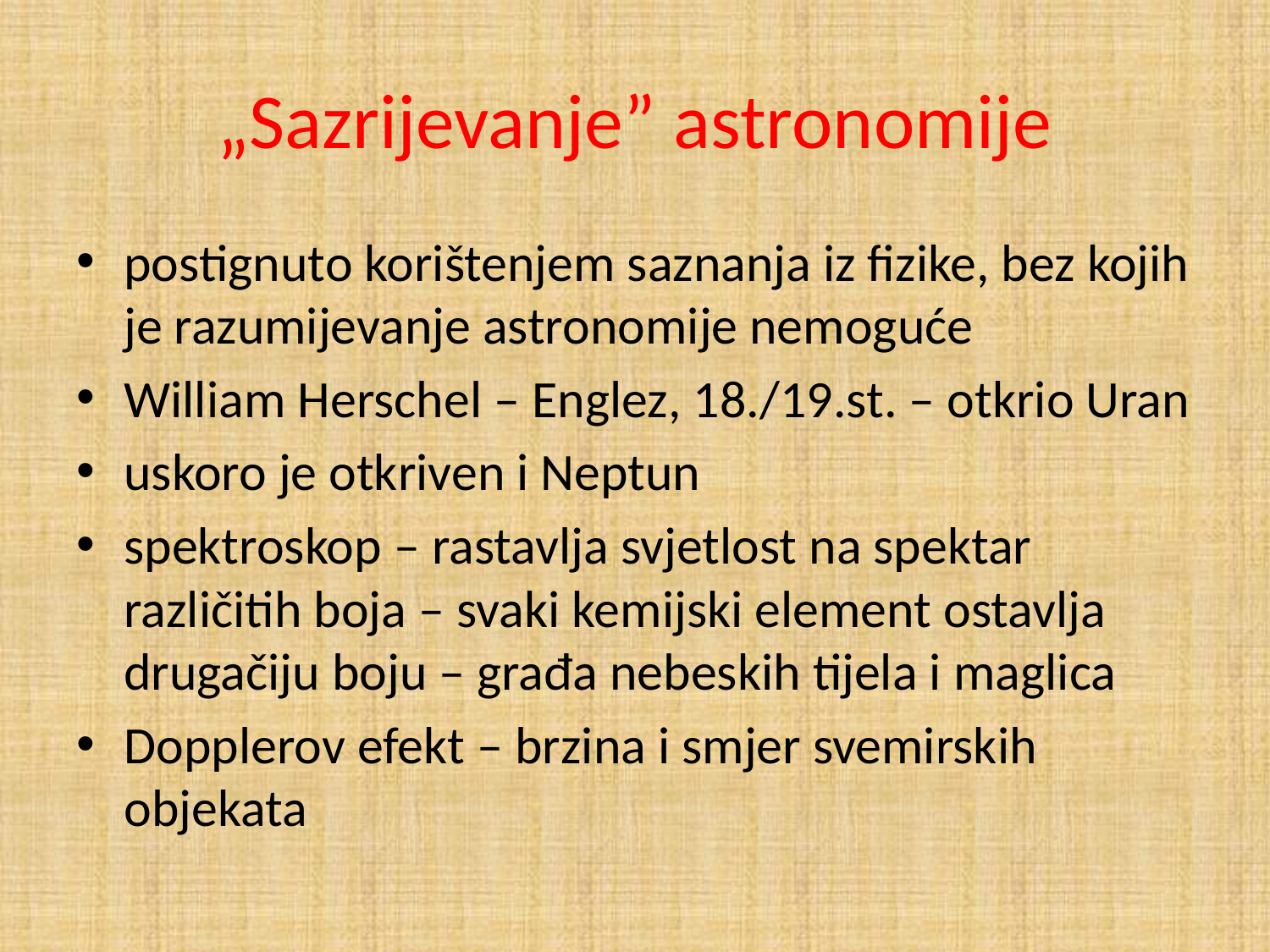

# „Sazrijevanje” astronomije
postignuto korištenjem saznanja iz fizike, bez kojih je razumijevanje astronomije nemoguće
William Herschel – Englez, 18./19.st. – otkrio Uran
uskoro je otkriven i Neptun
spektroskop – rastavlja svjetlost na spektar različitih boja – svaki kemijski element ostavlja drugačiju boju – građa nebeskih tijela i maglica
Dopplerov efekt – brzina i smjer svemirskih objekata